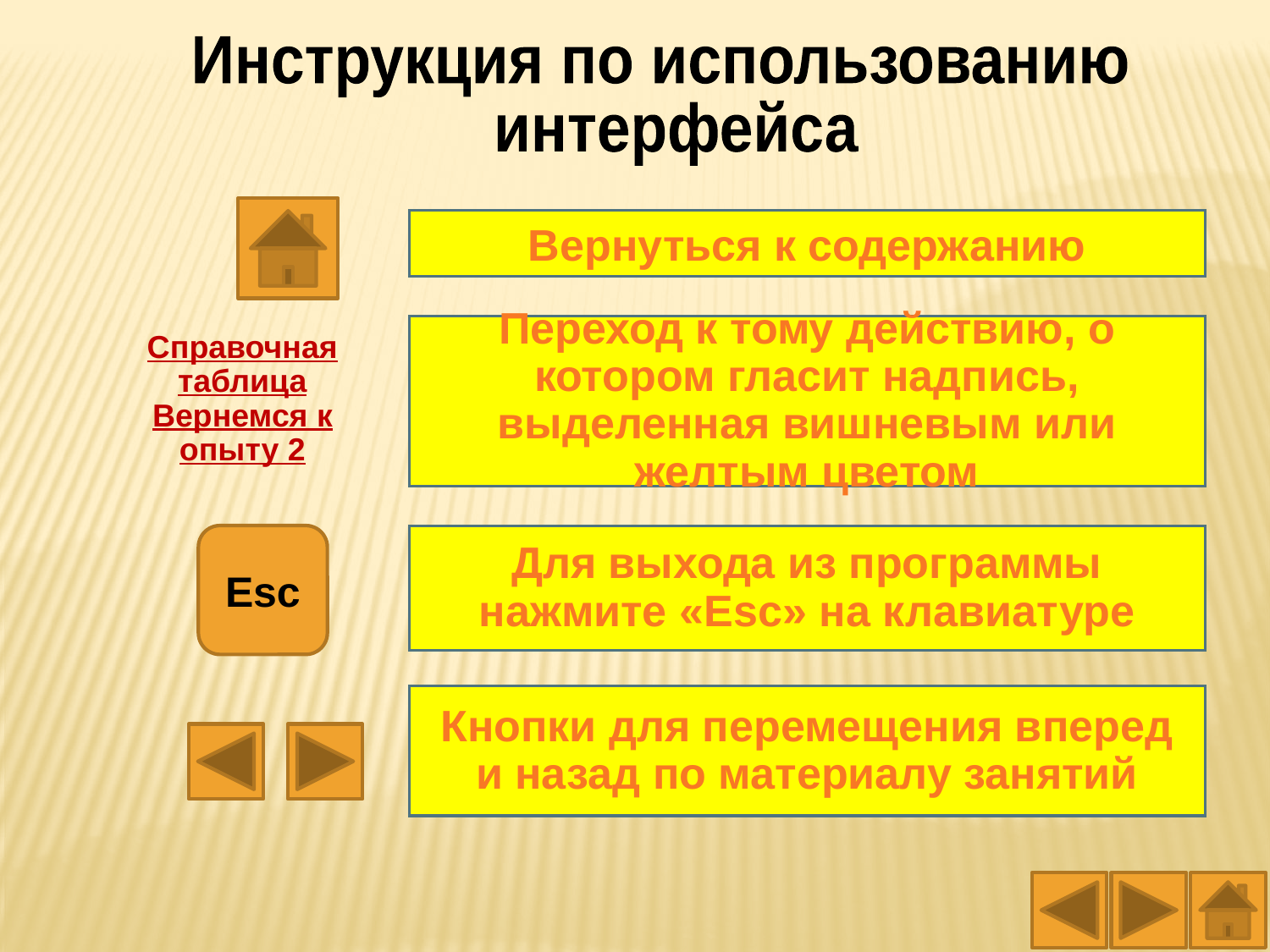

Инструкция по использованию
 интерфейса

Вернуться к содержанию
Переход к тому действию, о котором гласит надпись, выделенная вишневым или желтым цветом
Справочная таблица
Вернемся к опыту 2
Esc
Для выхода из программы нажмите «Esc» на клавиатуре
Кнопки для перемещения вперед и назад по материалу занятий